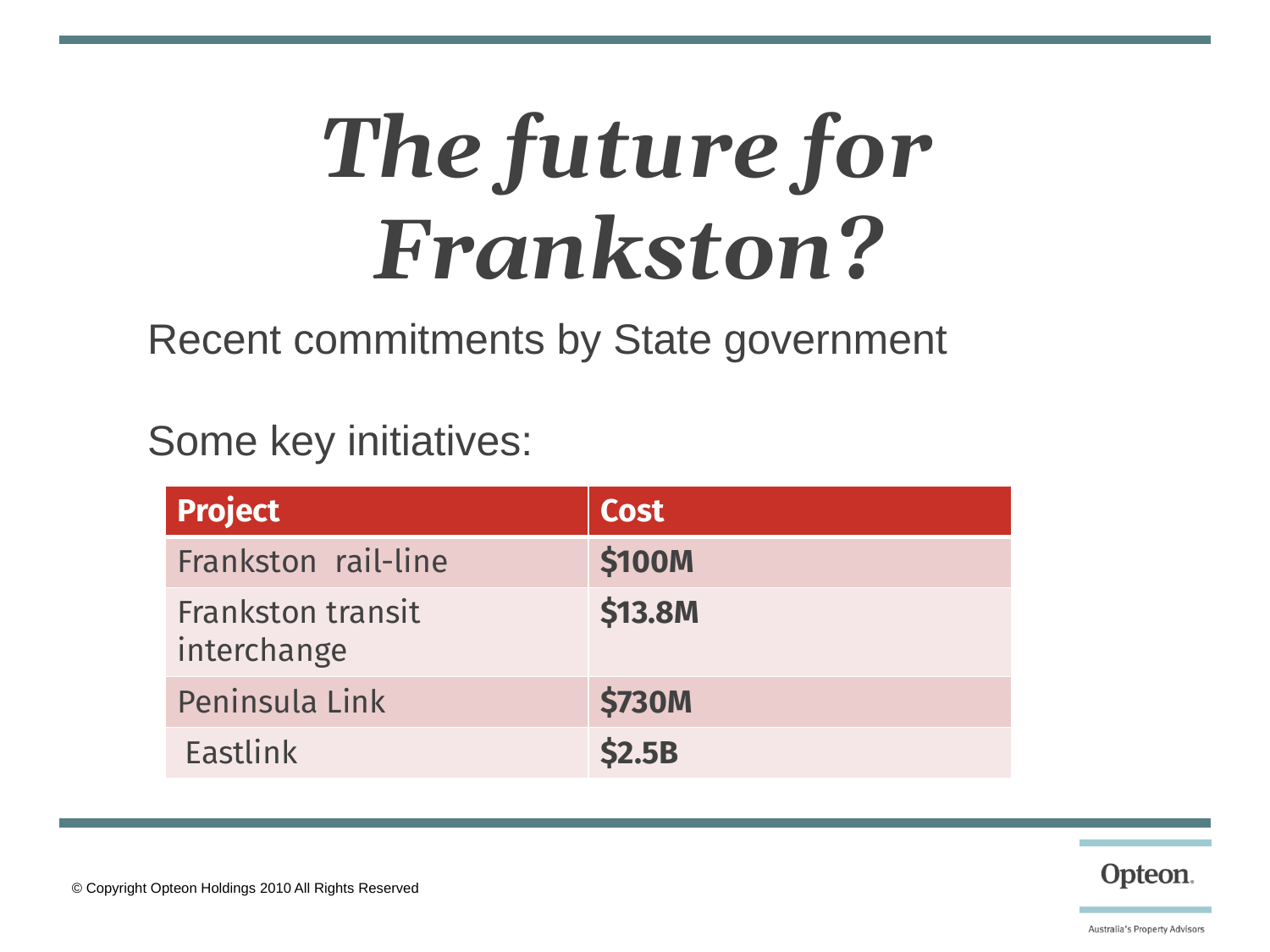

# The future for Frankston?
Recent commitments by State government

Some key initiatives:

| Project | Cost |
| --- | --- |
| Frankston rail-line | $100M |
| Frankston transit interchange | $13.8M |
| Peninsula Link | $730M |
| Eastlink | $2.5B |